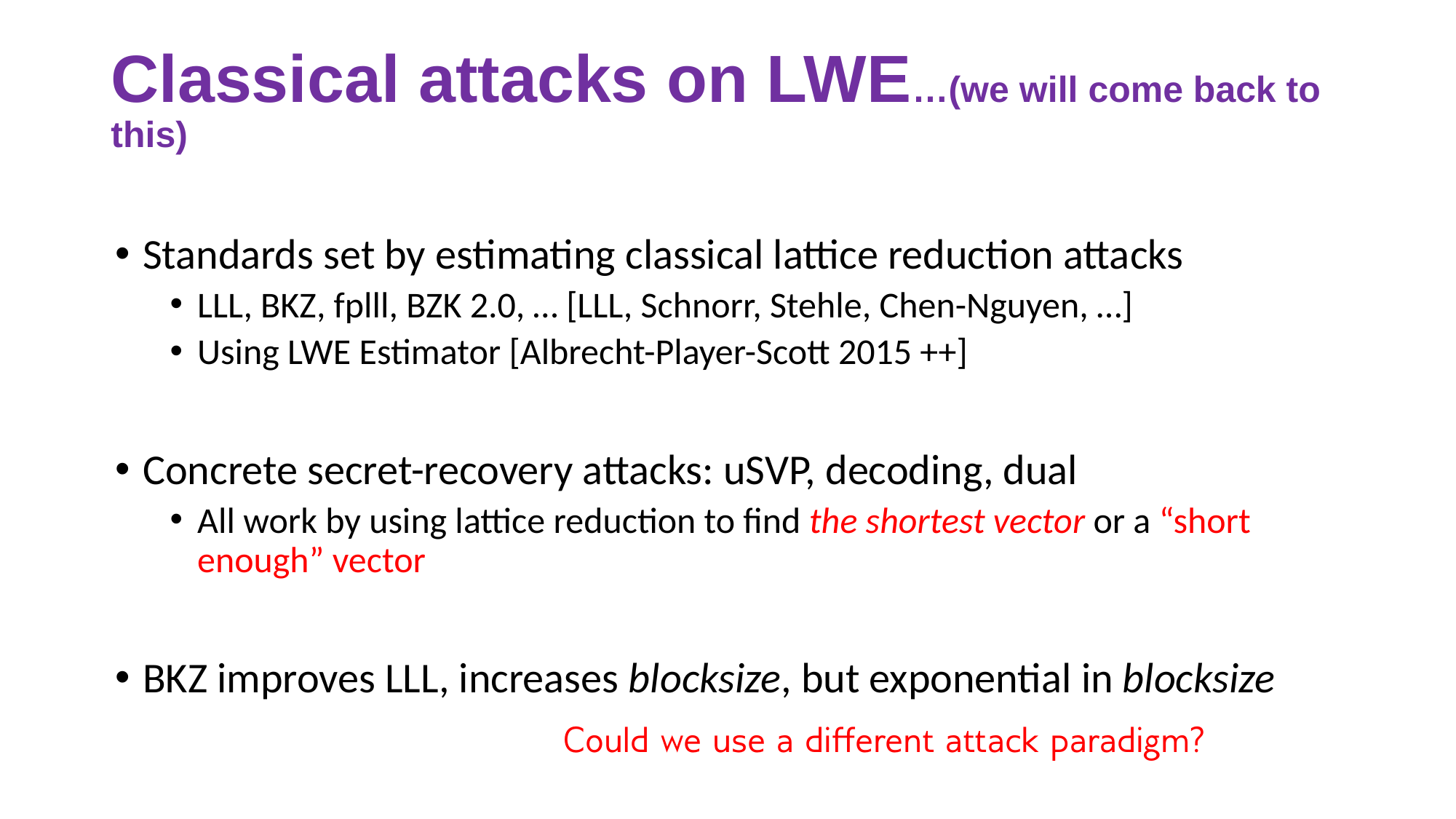

# Classical attacks on LWE…(we will come back to this)
Standards set by estimating classical lattice reduction attacks
LLL, BKZ, fplll, BZK 2.0, … [LLL, Schnorr, Stehle, Chen-Nguyen, …]
Using LWE Estimator [Albrecht-Player-Scott 2015 ++]

Concrete secret-recovery attacks: uSVP, decoding, dual
All work by using lattice reduction to find the shortest vector or a “short enough” vector

BKZ improves LLL, increases blocksize, but exponential in blocksize
Could we use a different attack paradigm?